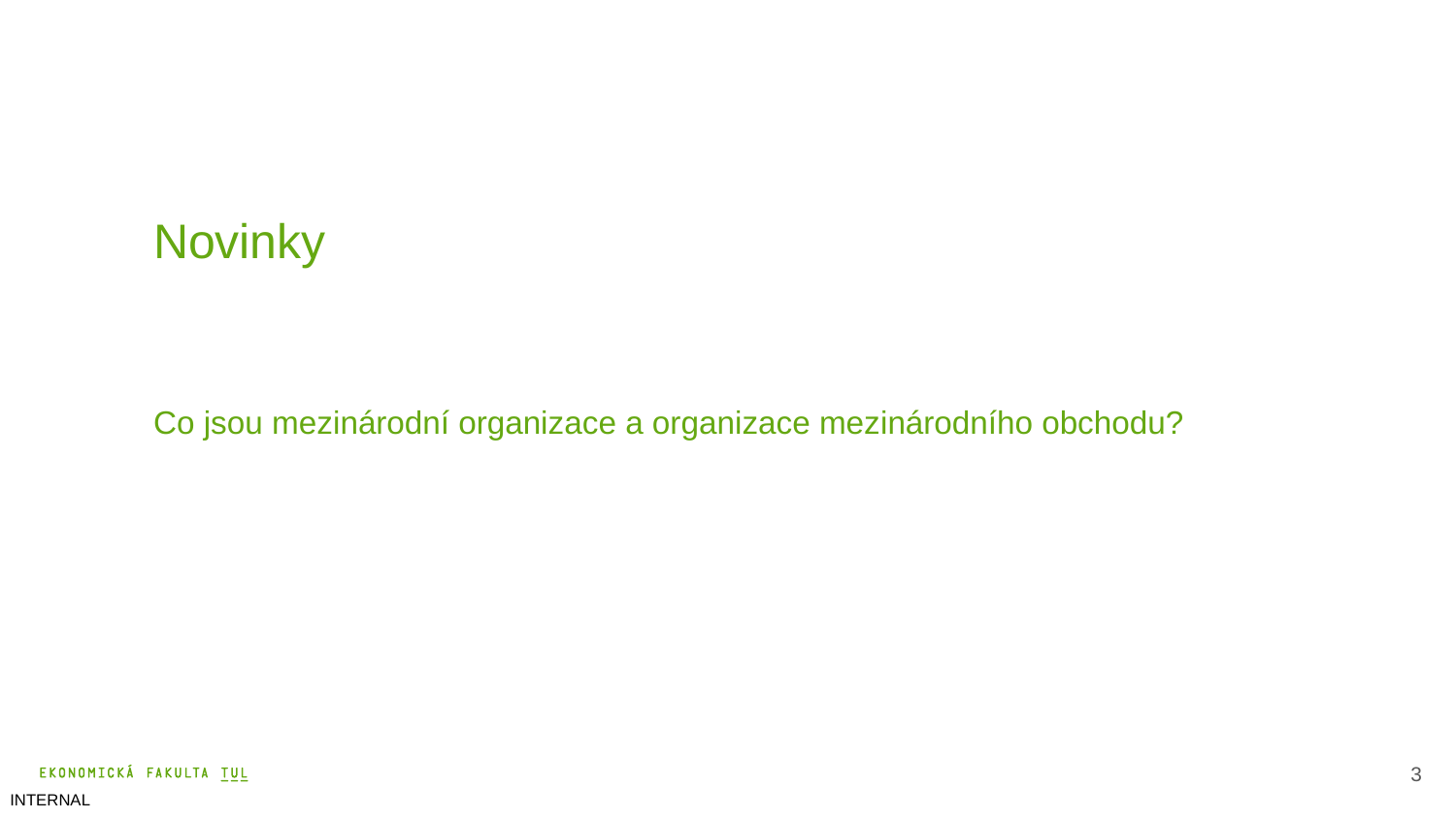

Novinky
# Co jsou mezinárodní organizace a organizace mezinárodního obchodu?
3